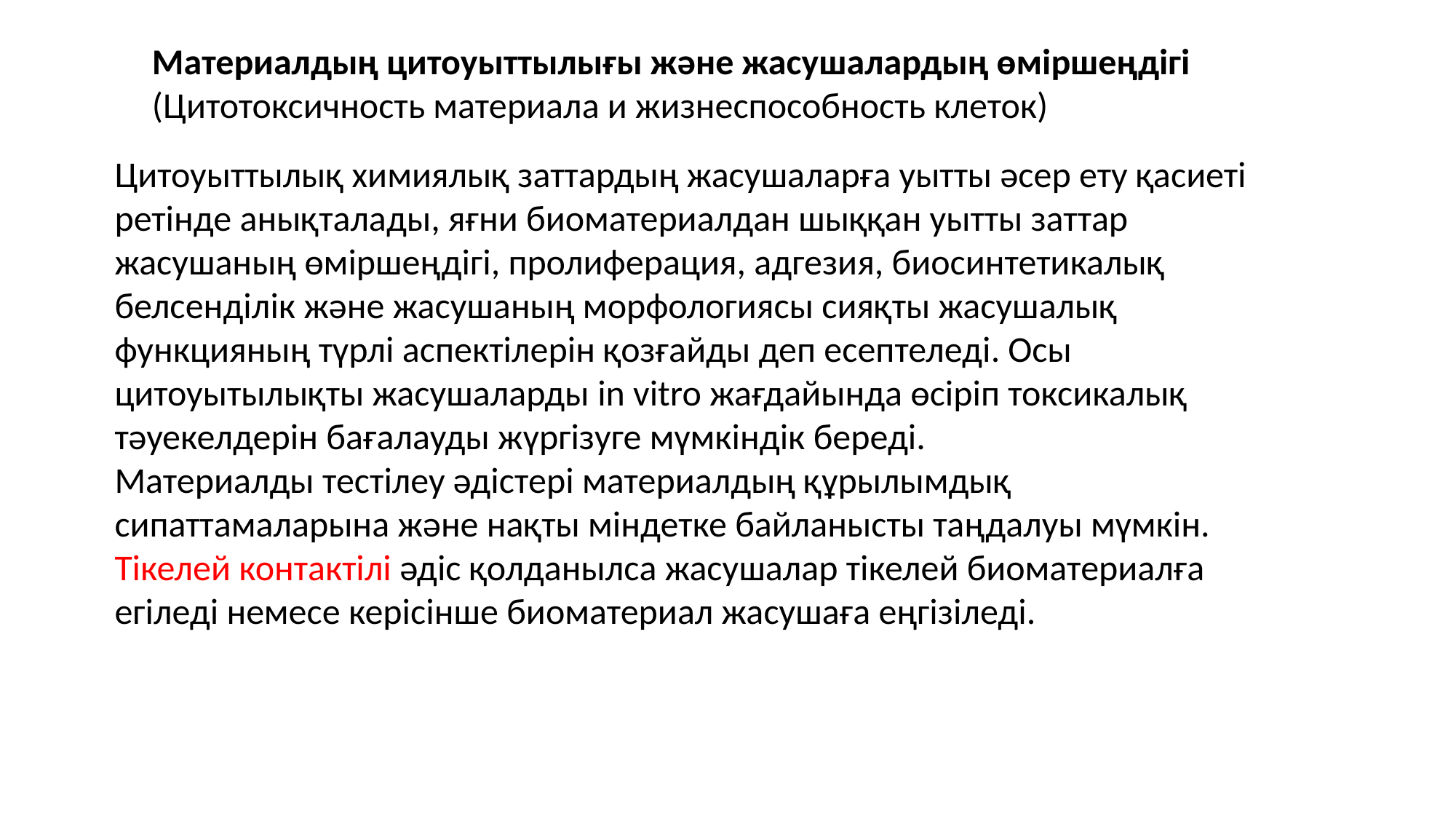

Материалдың цитоуыттылығы және жасушалардың өміршеңдігі (Цитотоксичность материала и жизнеспособность клеток)
Цитоуыттылық химиялық заттардың жасушаларға уытты әсер ету қасиеті ретінде анықталады, яғни биоматериалдан шыққан уытты заттар  жасушаның өміршеңдігі, пролиферация, адгезия, биосинтетикалық белсенділік және жасушаның морфологиясы сияқты жасушалық функцияның түрлі аспектілерін қозғайды деп есептеледі. Осы цитоуытылықты жасушаларды in vitro жағдайында өсіріп токсикалық  тәуекелдерін бағалауды жүргізуге мүмкіндік береді.
Материалды тестілеу әдістері материалдың құрылымдық сипаттамаларына және нақты міндетке байланысты таңдалуы мүмкін. Тікелей контактілі әдіс қолданылса жасушалар тікелей биоматериалға егіледі немесе керісінше биоматериал жасушаға еңгізіледі.